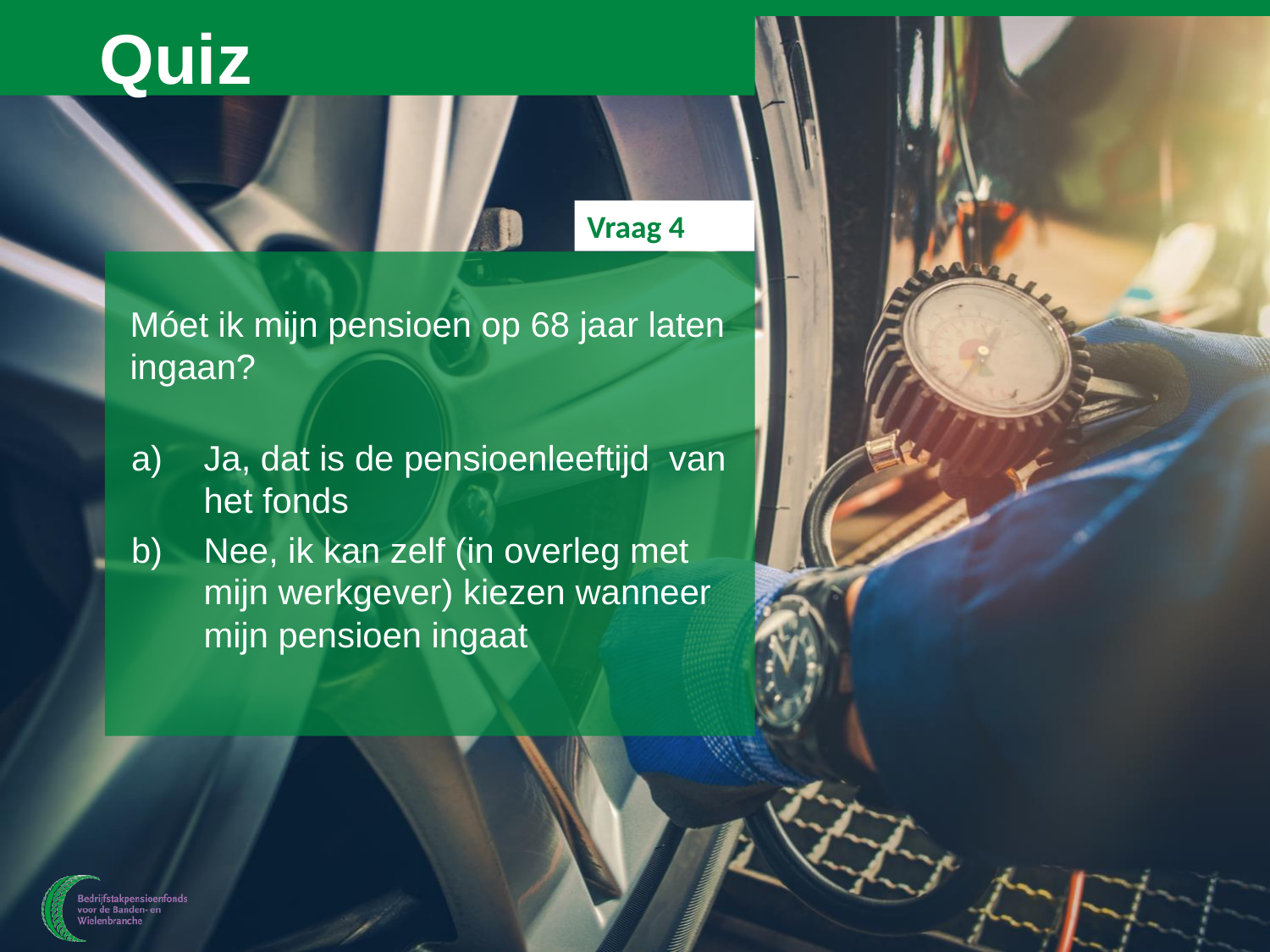

# Quiz
Vraag 4
Móet ik mijn pensioen op 68 jaar laten ingaan?
Ja, dat is de pensioenleeftijd  van het fonds
Nee, ik kan zelf (in overleg met mijn werkgever) kiezen wanneer mijn pensioen ingaat